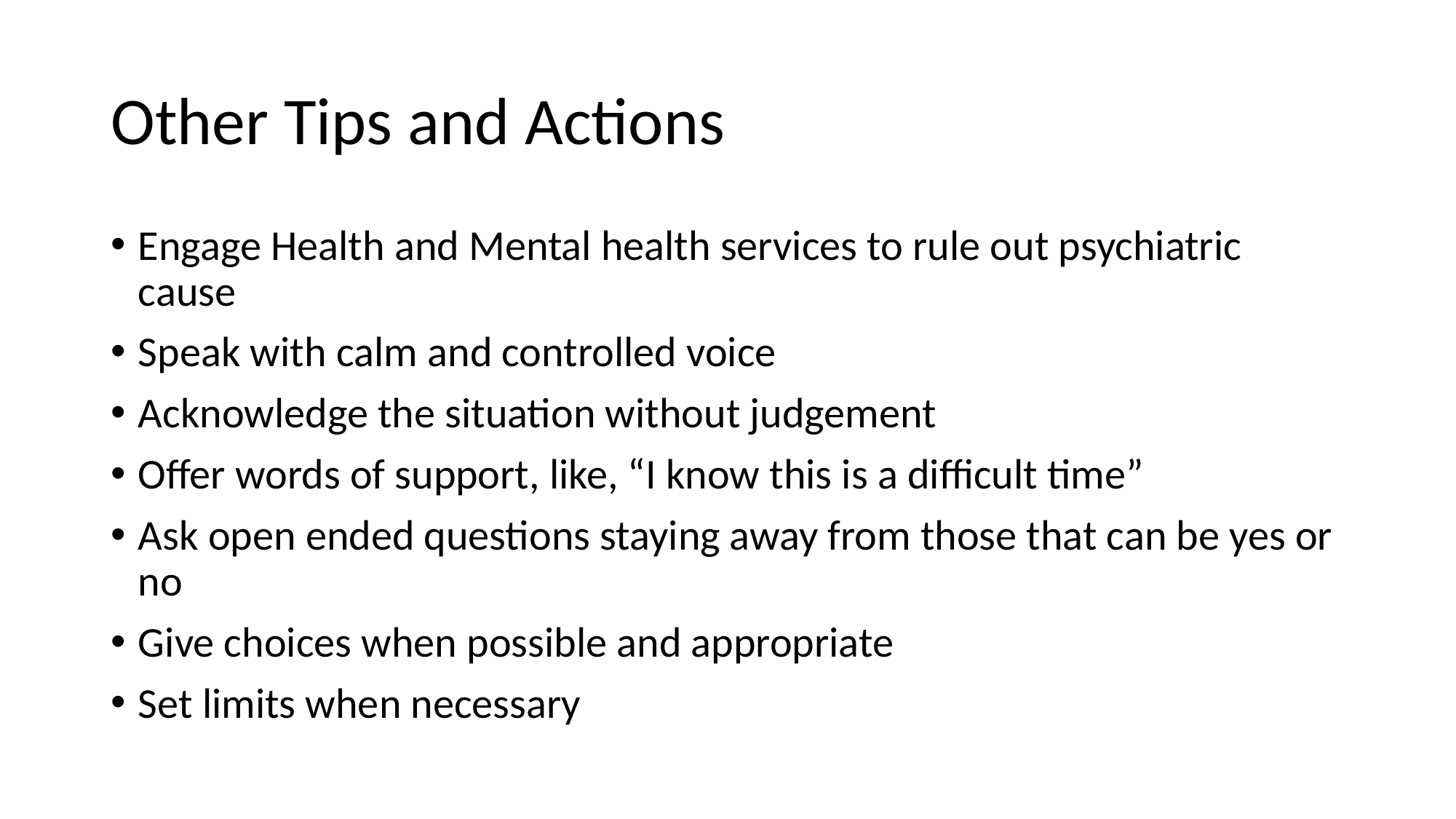

# Other Tips and Actions
Engage Health and Mental health services to rule out psychiatric cause
Speak with calm and controlled voice
Acknowledge the situation without judgement
Offer words of support, like, “I know this is a difficult time”
Ask open ended questions staying away from those that can be yes or no
Give choices when possible and appropriate
Set limits when necessary